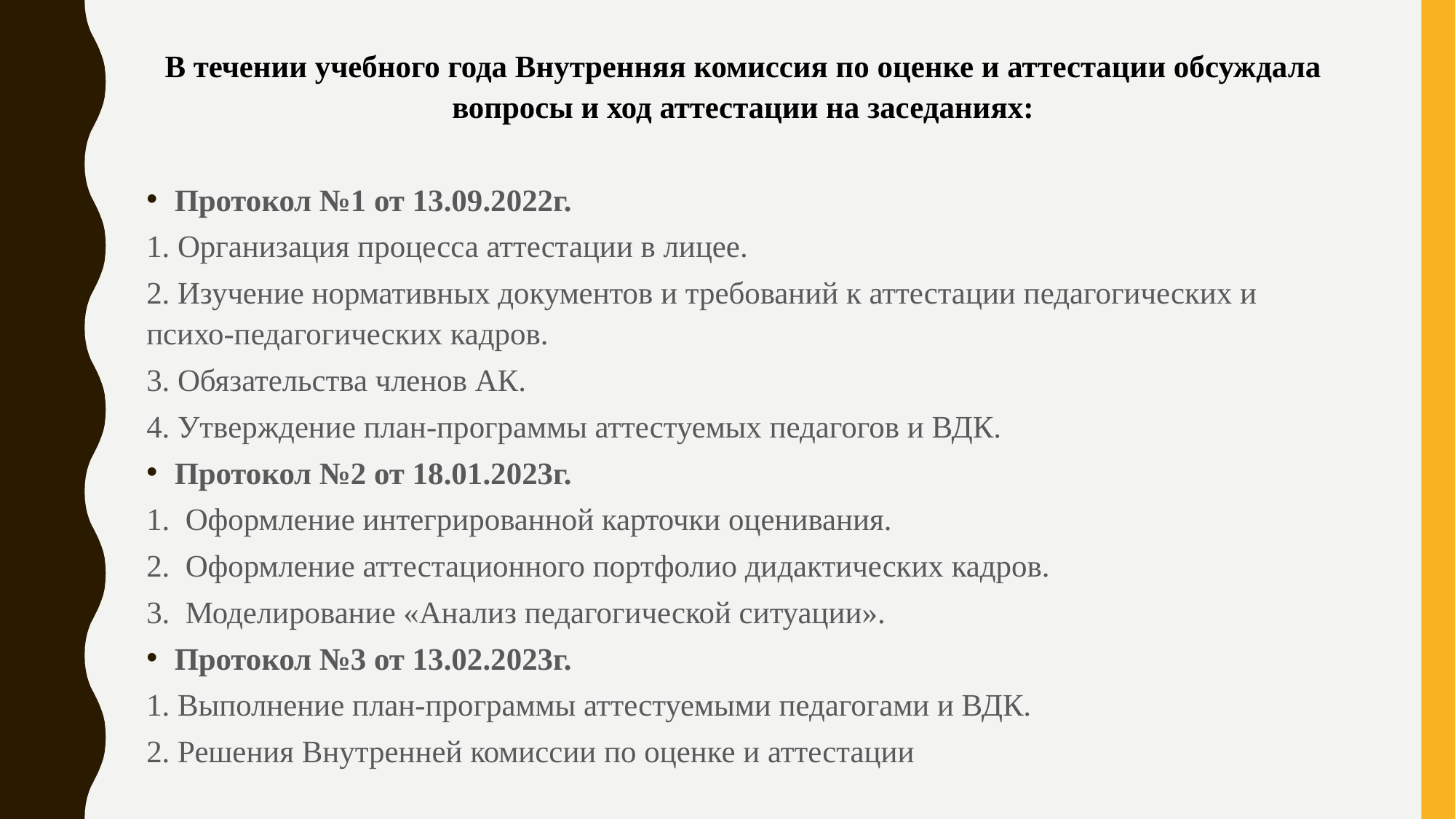

В течении учебного года Внутренняя комиссия по оценке и аттестации обсуждала вопросы и ход аттестации на заседаниях:

Протокол №1 от 13.09.2022г.
1. Организация процесса аттестации в лицее.
2. Изучение нормативных документов и требований к аттестации педагогических и психо-педагогических кадров.
3. Обязательства членов АК.
4. Утверждение план-программы аттестуемых педагогов и ВДК.
Протокол №2 от 18.01.2023г.
1.  Оформление интегрированной карточки оценивания.
2.  Оформление аттестационного портфолио дидактических кадров.
3.  Моделирование «Анализ педагогической ситуации».
Протокол №3 от 13.02.2023г.
1. Выполнение план-программы аттестуемыми педагогами и ВДК.
2. Решения Внутренней комиссии по оценке и аттестации